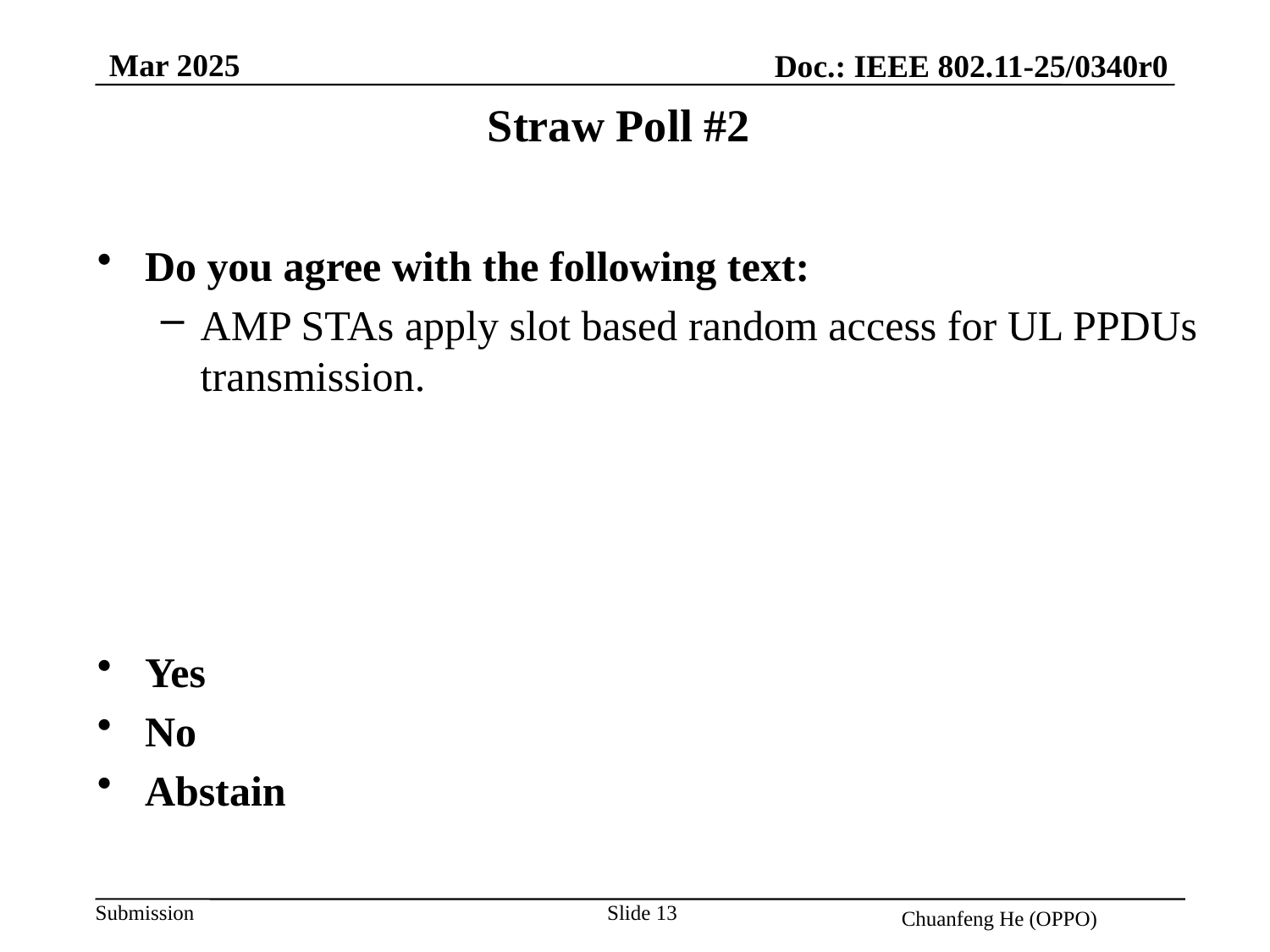

Mar 2025
Doc.: IEEE 802.11-25/0340r0
Straw Poll #2
Do you agree with the following text:
AMP STAs apply slot based random access for UL PPDUs transmission.

Yes
No
Abstain
Slide 13
Chuanfeng He (OPPO)